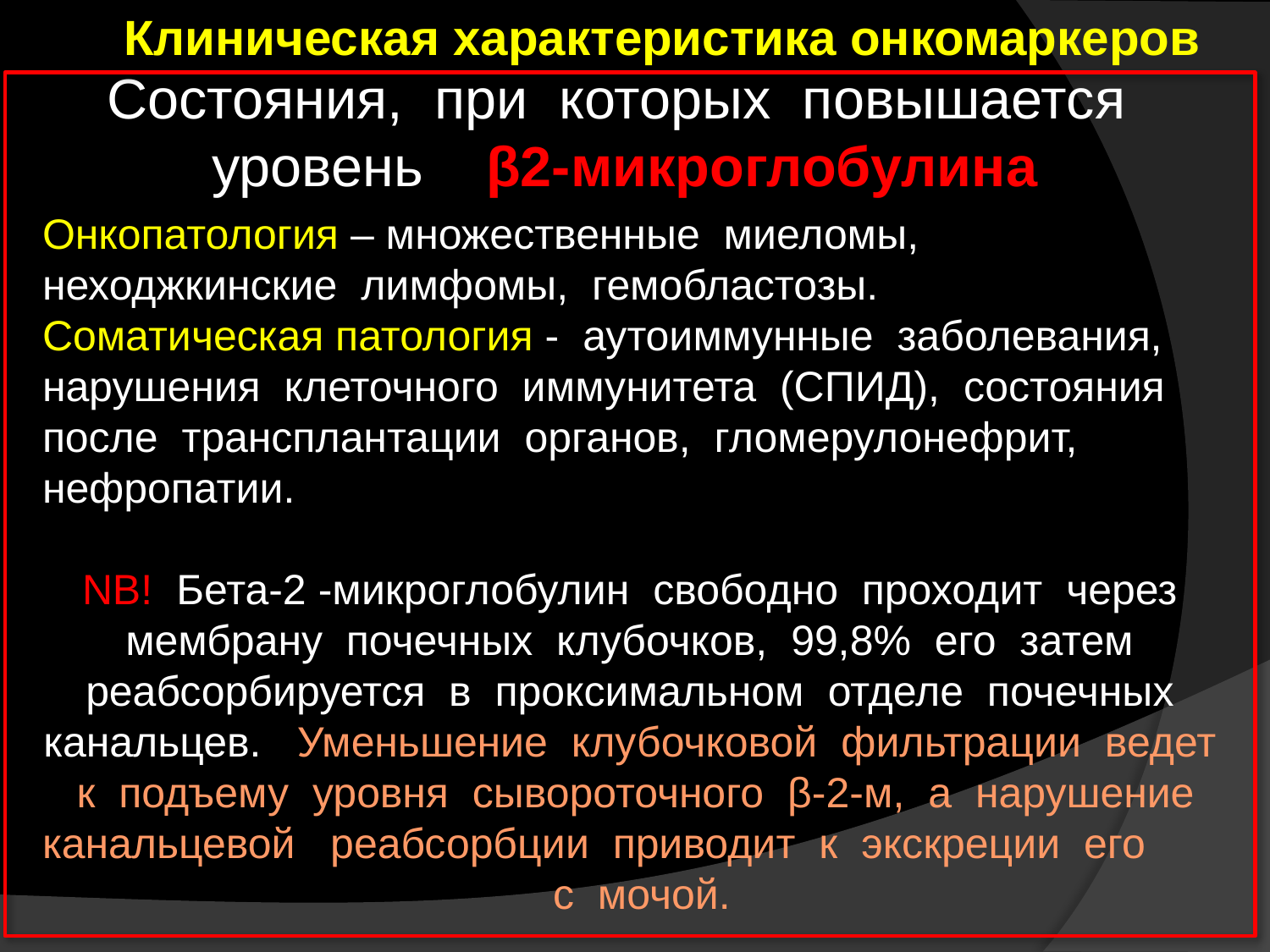

Клиническая характеристика онкомаркеров
Состояния,  при  которых  повышается  уровень    β2-микроглобулина

Онкопатология – множественные  миеломы,  неходжкинские  лимфомы,  гемобластозы.
Соматическая патология -  аутоиммунные  заболевания, нарушения  клеточного  иммунитета  (СПИД),  состояния после  трансплантации  органов,  гломерулонефрит, нефропатии.

NB!  Бета-2 -микроглобулин  свободно  проходит  через мембрану  почечных  клубочков,  99,8%  его  затем реабсорбируется  в  проксимальном  отделе  почечных канальцев.   Уменьшение  клубочковой  фильтрации  ведет  к  подъему  уровня  сывороточного  β-2-м,  а  нарушение канальцевой   реабсорбции  приводит  к  экскреции  его         с  мочой.